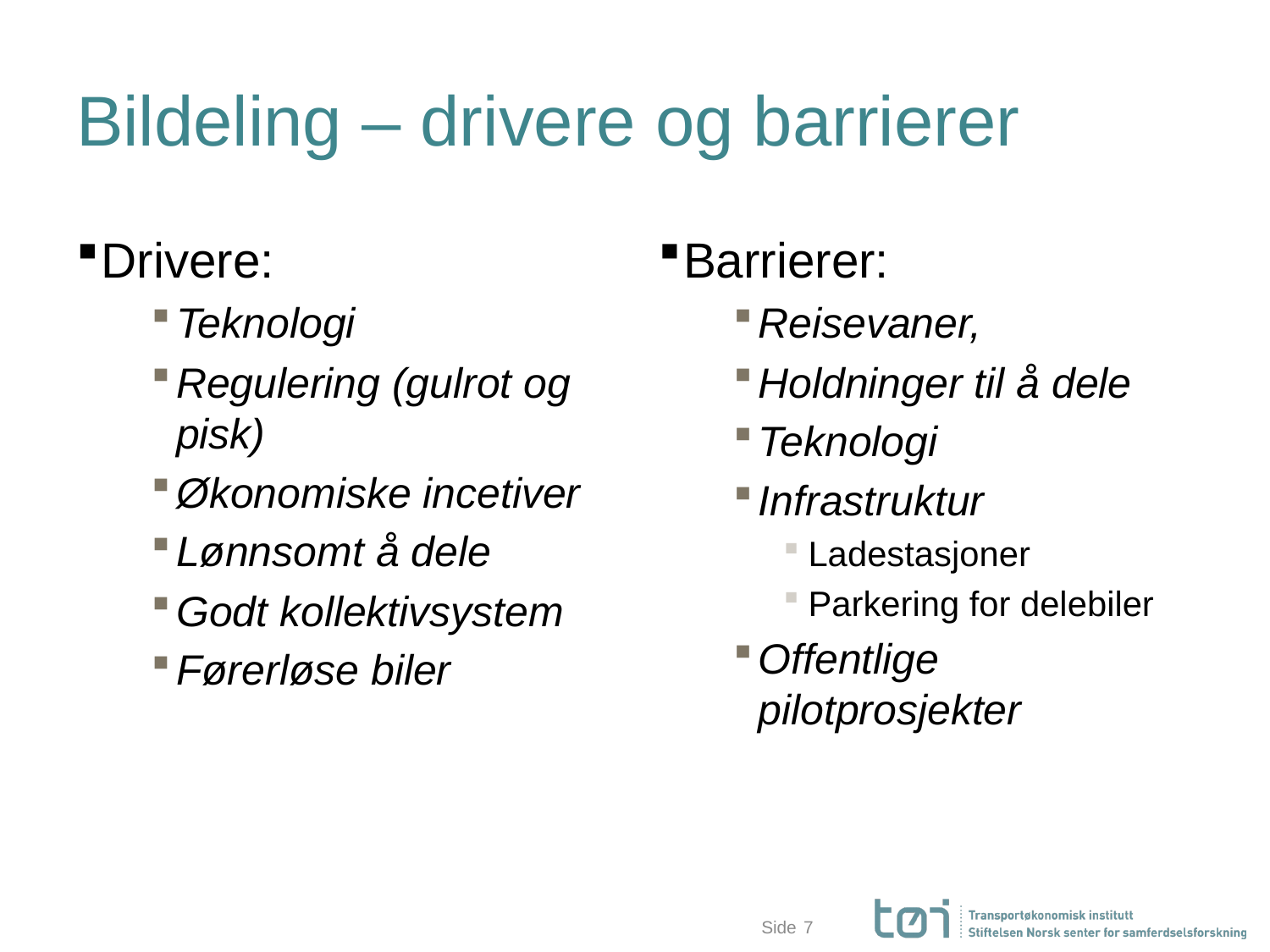

# Bildeling – drivere og barrierer
Drivere:
Teknologi
Regulering (gulrot og pisk)
Økonomiske incetiver
Lønnsomt å dele
Godt kollektivsystem
Førerløse biler

Barrierer:
Reisevaner,
Holdninger til å dele
Teknologi
Infrastruktur
Ladestasjoner
Parkering for delebiler
Offentlige pilotprosjekter
7